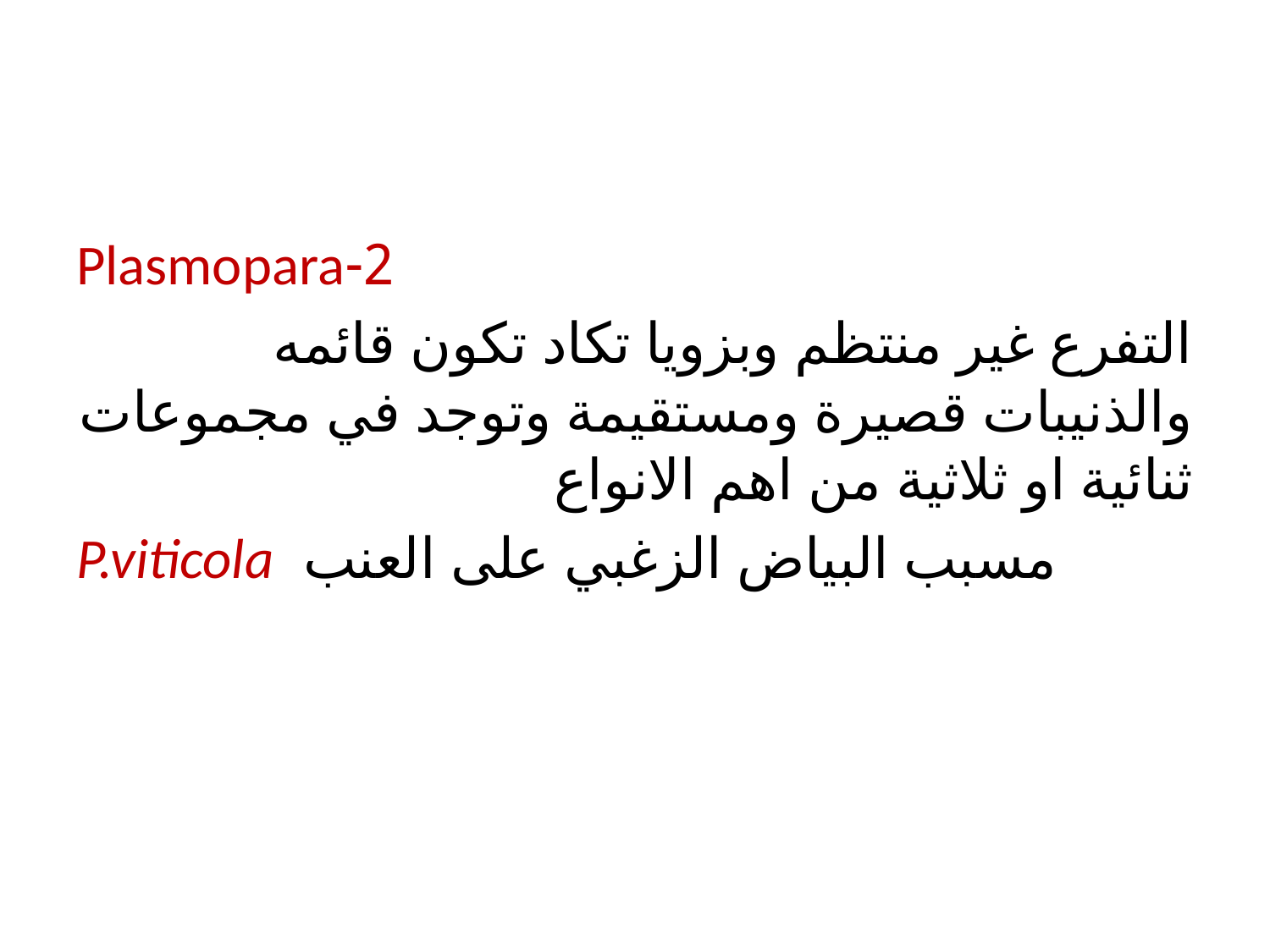

2-Plasmopara
التفرع غير منتظم وبزويا تكاد تكون قائمه والذنيبات قصيرة ومستقيمة وتوجد في مجموعات ثنائية او ثلاثية من اهم الانواع
مسبب البياض الزغبي على العنب  P.viticola